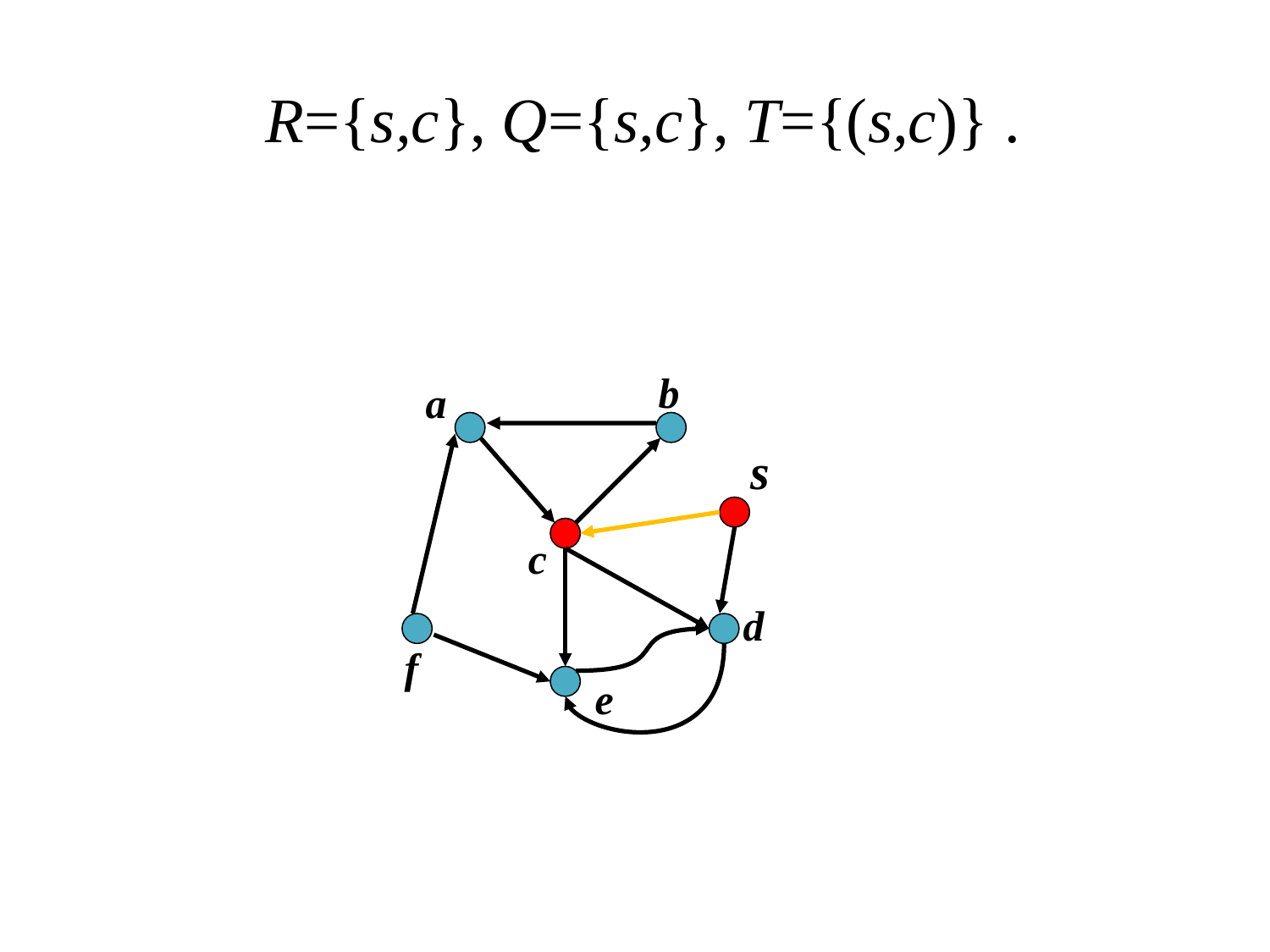

# R={s,c}, Q={s,c}, T={(s,c)} .
b
a

s

c
d

f

e